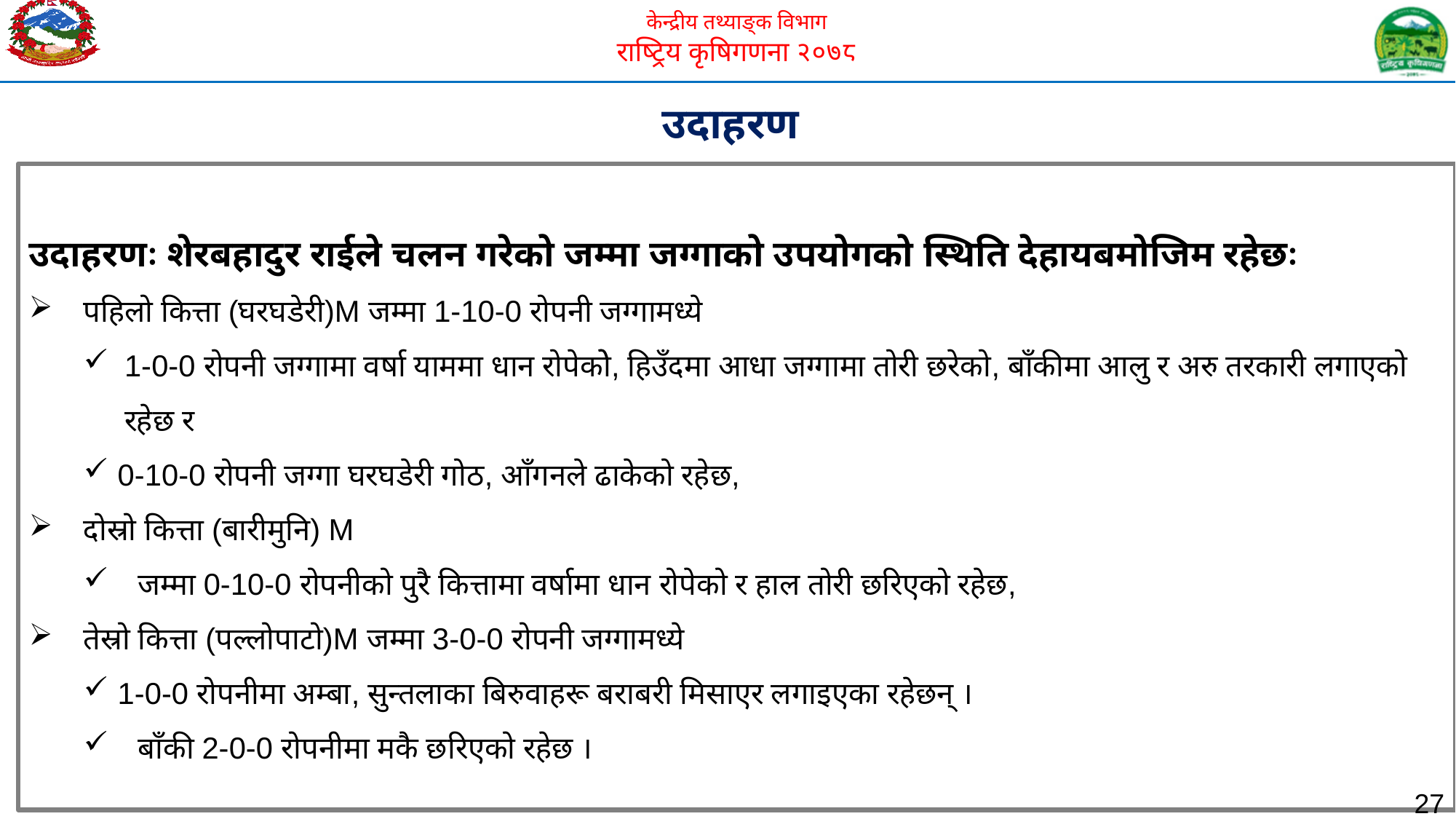

उदाहरण
उदाहरणः शेरबहादुर राईले चलन गरेको जम्मा जग्गाको उपयोगको स्थिति देहायबमोजिम रहेछः
पहिलो कित्ता (घरघडेरी)M जम्मा 1-10-0 रोपनी जग्गामध्ये
1-0-0 रोपनी जग्गामा वर्षा याममा धान रोपेकोे, हिउँदमा आधा जग्गामा तोरी छरेको, बाँकीमा आलु र अरु तरकारी लगाएको रहेछ र
0-10-0 रोपनी जग्गा घरघडेरी गोठ, आँगनले ढाकेको रहेछ,
दोस्रो कित्ता (बारीमुनि) M
जम्मा 0-10-0 रोपनीको पुरै कित्तामा वर्षामा धान रोपेको र हाल तोरी छरिएको रहेछ,
तेस्रो कित्ता (पल्लोपाटो)M जम्मा 3-0-0 रोपनी जग्गामध्ये
1-0-0 रोपनीमा अम्बा, सुन्तलाका बिरुवाहरू बराबरी मिसाएर लगाइएका रहेछन् ।
बाँकी 2-0-0 रोपनीमा मकै छरिएको रहेछ ।
27